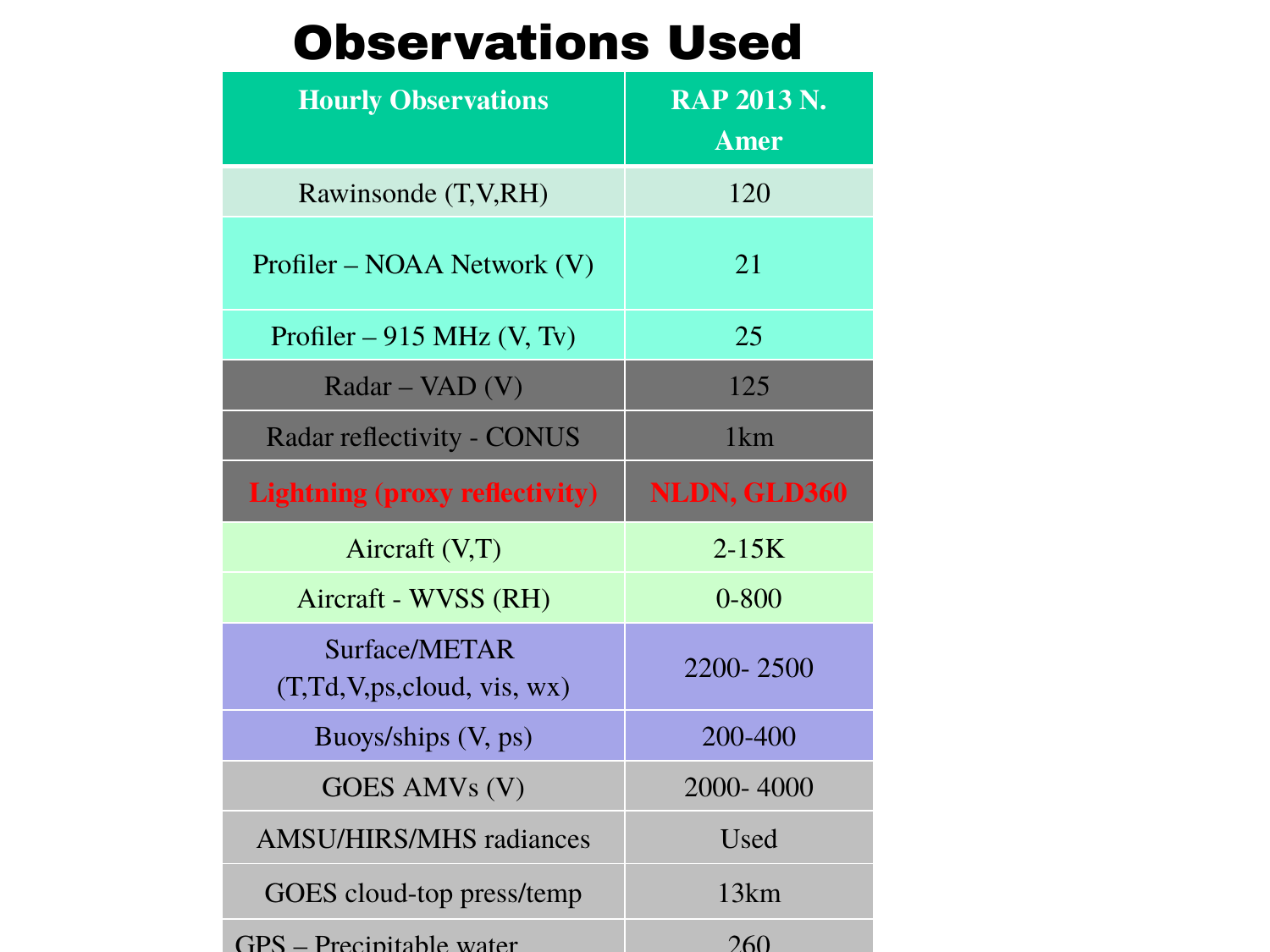

Observations Used
| Hourly Observations | RAP 2013 N. Amer |
| --- | --- |
| Rawinsonde (T,V,RH) | 120 |
| Profiler – NOAA Network (V) | 21 |
| Profiler – 915 MHz (V, Tv) | 25 |
| Radar – VAD (V) | 125 |
| Radar reflectivity - CONUS | 1km |
| Lightning (proxy reflectivity) | NLDN, GLD360 |
| Aircraft (V,T) | 2-15K |
| Aircraft - WVSS (RH) | 0-800 |
| Surface/METAR (T,Td,V,ps,cloud, vis, wx) | 2200- 2500 |
| Buoys/ships (V, ps) | 200-400 |
| GOES AMVs (V) | 2000- 4000 |
| AMSU/HIRS/MHS radiances | Used |
| GOES cloud-top press/temp | 13km |
| GPS – Precipitable water | 260 |
| WindSat scatterometer | 2-10K |